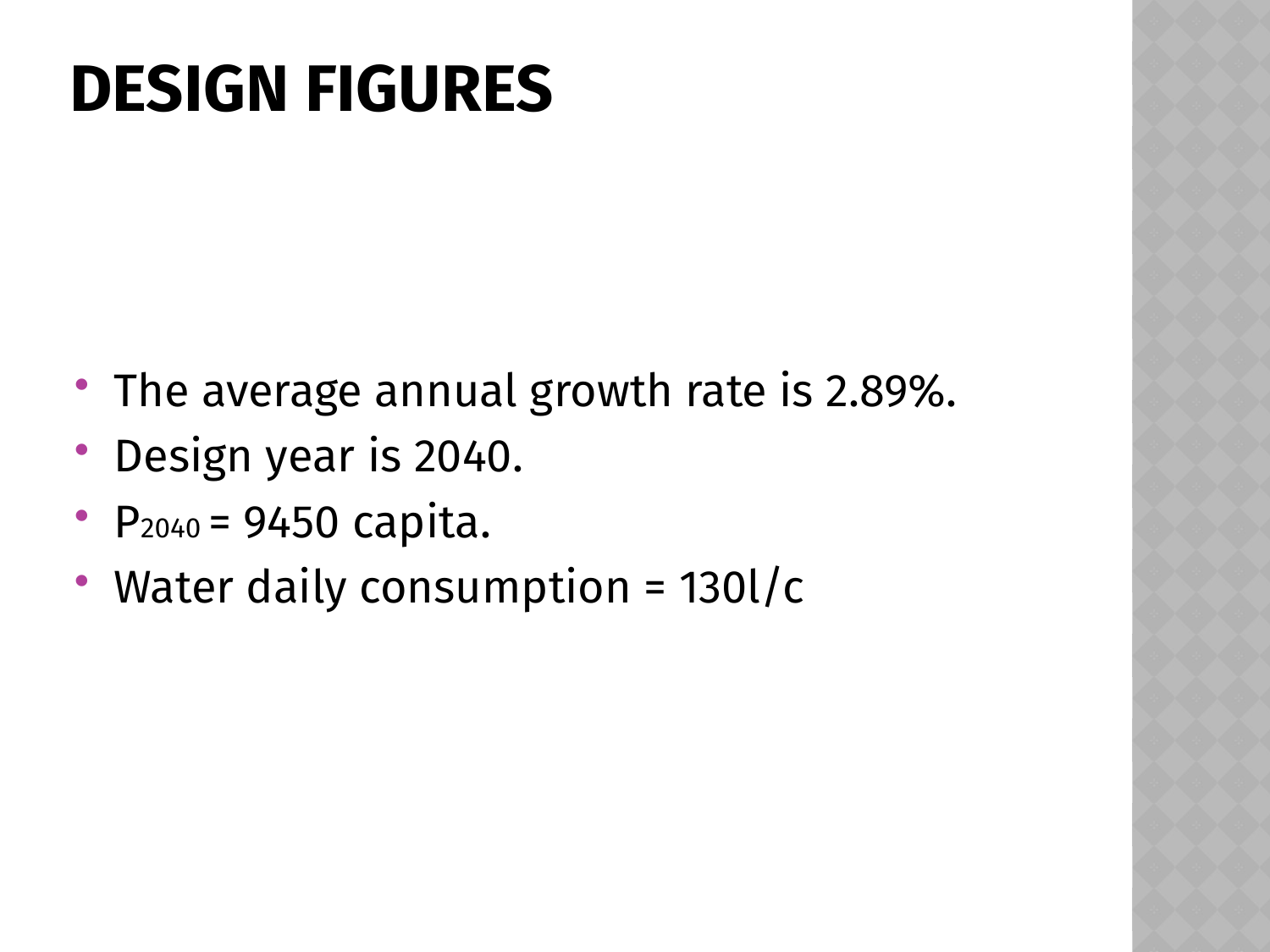

# Design Figures

The average annual growth rate is 2.89%.
Design year is 2040.
P2040 = 9450 capita.
Water daily consumption = 130l/c